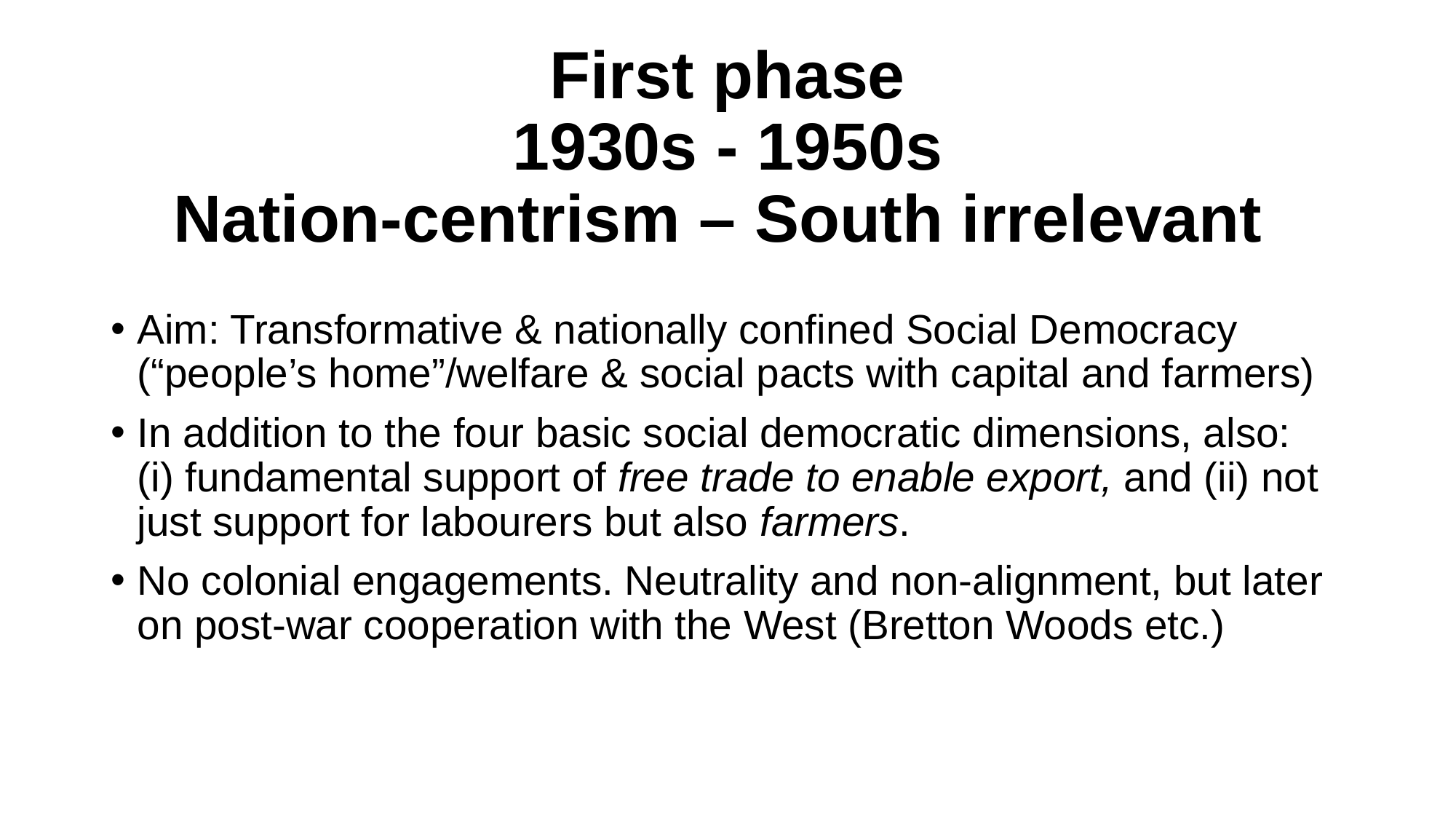

# First phase 1930s - 1950s Nation-centrism – South irrelevant
Aim: Transformative & nationally confined Social Democracy (“people’s home”/welfare & social pacts with capital and farmers)
In addition to the four basic social democratic dimensions, also:  (i) fundamental support of free trade to enable export, and (ii) not just support for labourers but also farmers.
No colonial engagements. Neutrality and non-alignment, but later on post-war cooperation with the West (Bretton Woods etc.)